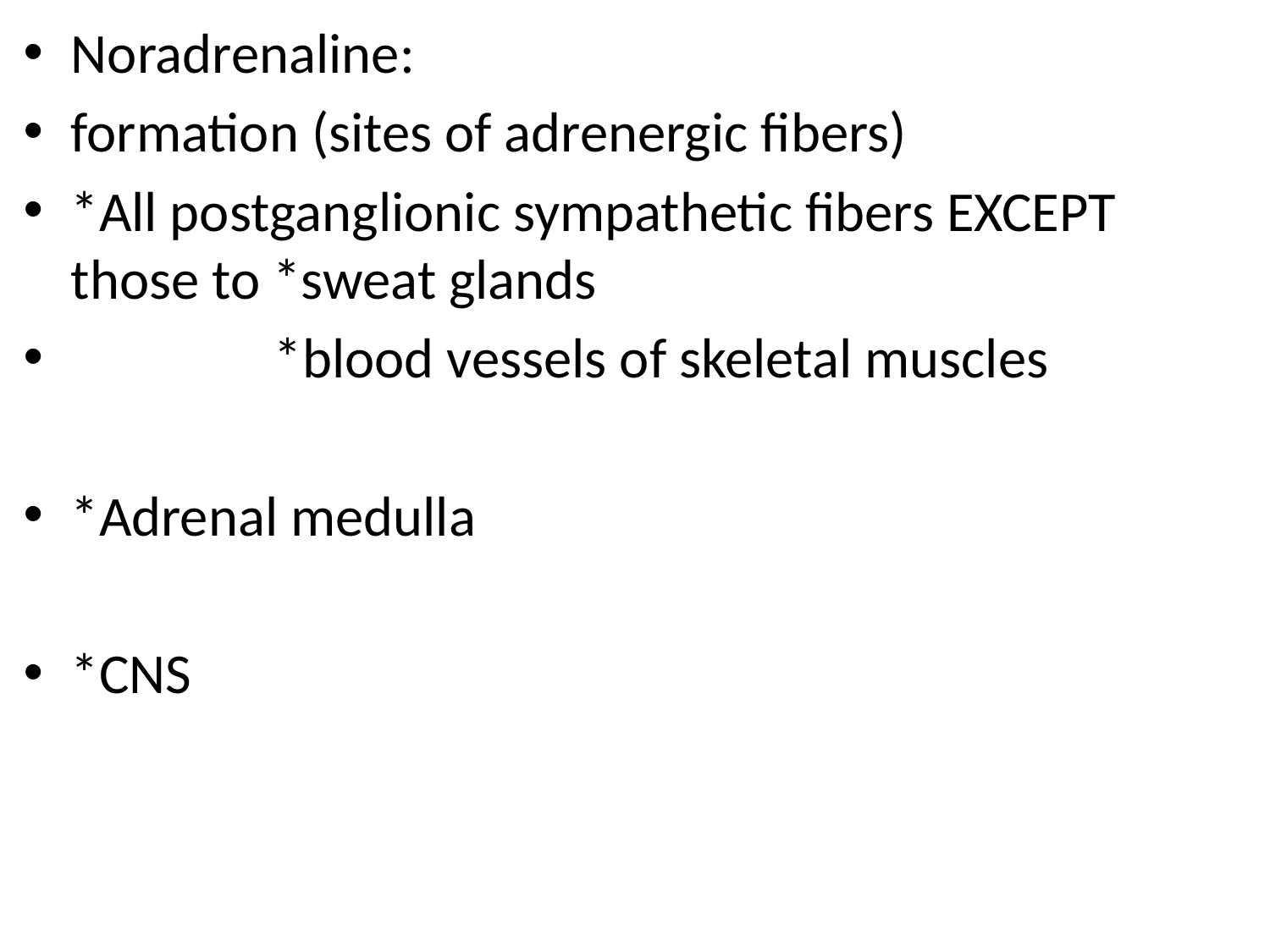

Noradrenaline:
formation (sites of adrenergic fibers)
*All postganglionic sympathetic fibers EXCEPT those to *sweat glands
                *blood vessels of skeletal muscles

*Adrenal medulla

*CNS
#